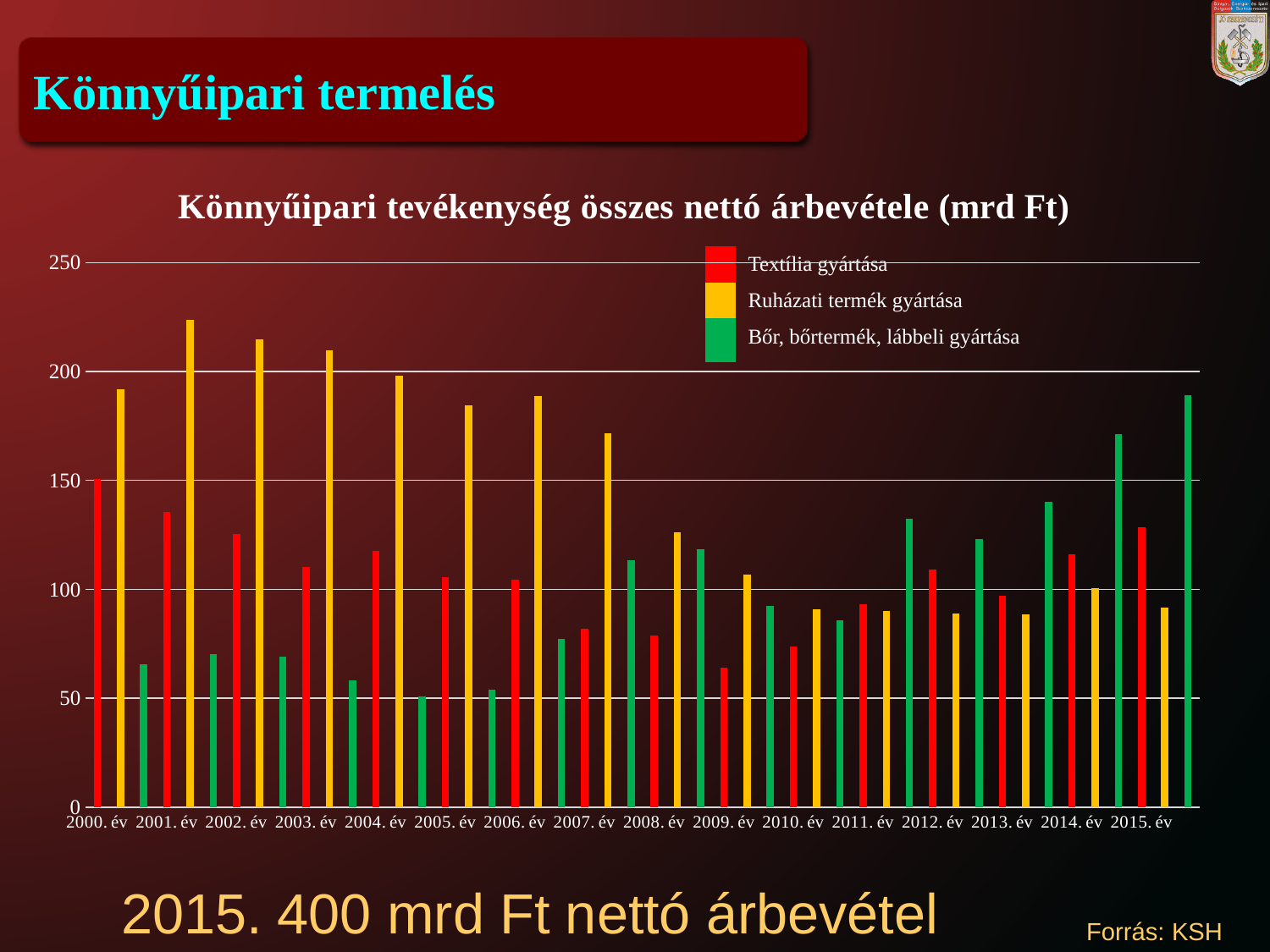

# Könnyűipari termelés

### Chart: Könnyűipari tevékenység összes nettó árbevétele (mrd Ft)

| Category |  |
|---|---|
| 2000. év | 150.48632200000011 |
|  | 191.734478 |
|  | 65.570265 |
| 2001. év | 135.59879800000004 |
|  | 223.591774 |
|  | 70.08813999999998 |
| 2002. év | 125.40204 |
|  | 214.769339 |
|  | 69.11807099999996 |
| 2003. év | 110.397042 |
|  | 209.64618499999995 |
|  | 58.081453 |
| 2004. év | 117.736847 |
|  | 198.15643700000015 |
|  | 50.691443 |
| 2005. év | 105.73351300000006 |
|  | 184.36278000000001 |
|  | 53.837782 |
| 2006. év | 104.377105 |
|  | 188.6243360000001 |
|  | 77.363256 |
| 2007. év | 81.86375099999998 |
|  | 171.684723 |
|  | 113.428306 |
| 2008. év | 78.75177599999998 |
|  | 126.04460700000006 |
|  | 118.31754400000005 |
| 2009. év | 63.926699000000006 |
|  | 106.830655 |
|  | 92.222594 |
| 2010. év | 73.85977499999994 |
|  | 90.67812899999994 |
|  | 85.68679399999998 |
| 2011. év | 93.04428100000003 |
|  | 90.003603 |
|  | 132.426772 |
| 2012. év | 109.10286699999995 |
|  | 88.739688 |
|  | 123.093687 |
| 2013. év | 97.08562899999998 |
|  | 88.29191600000006 |
|  | 140.16683 |
| 2014. év | 115.952344 |
|  | 100.35252699999998 |
|  | 171.168523 |
| 2015. év | 128.6212200000001 |
|  | 91.539131 |
|  | 189.17916299999987 |
|  | Textília gyártása |
| --- | --- |
|  | Ruházati termék gyártása |
|  | Bőr, bőrtermék, lábbeli gyártása |
2015. 400 mrd Ft nettó árbevétel
Forrás: KSH